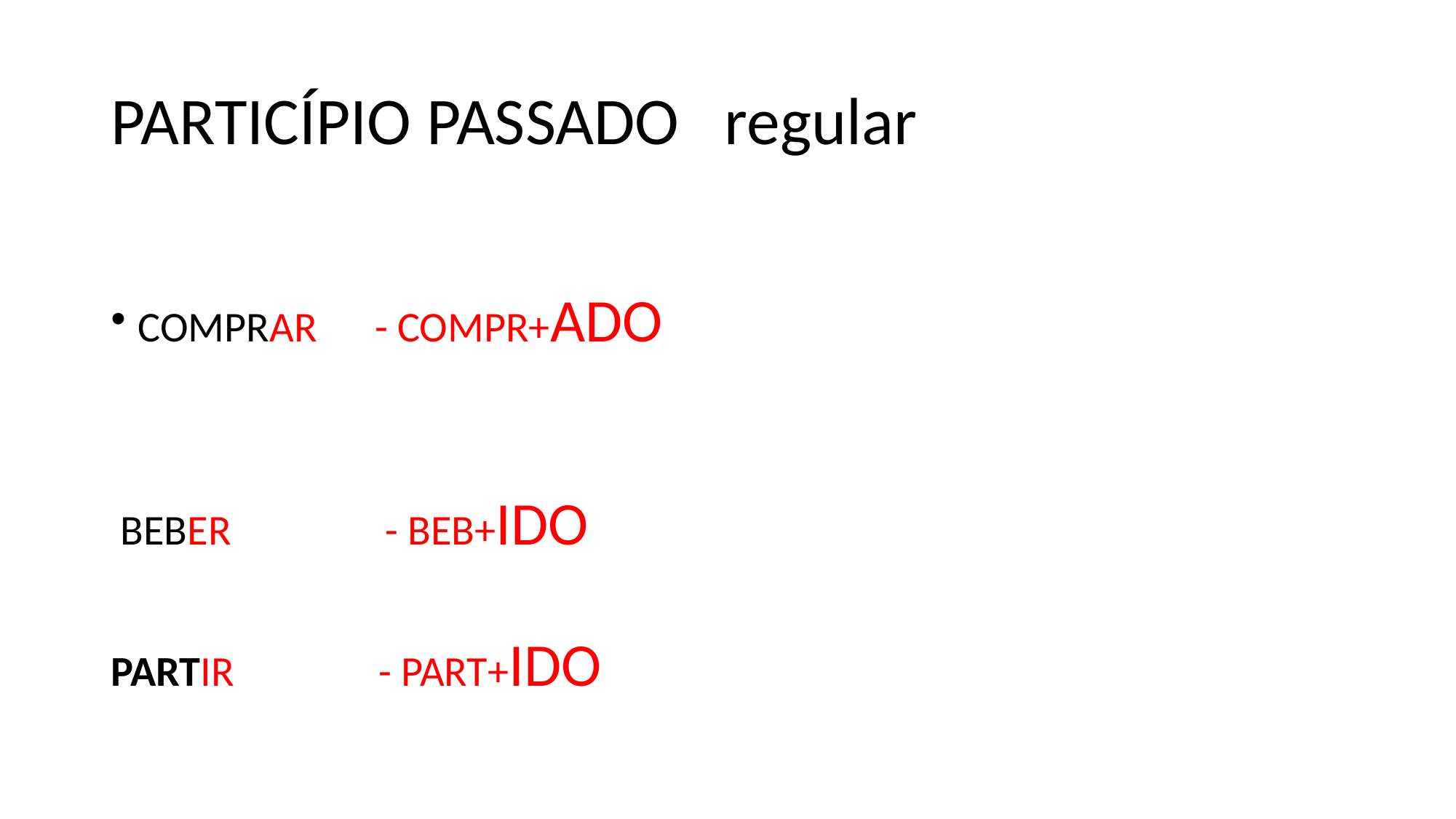

# PARTICÍPIO PASSADO   regular

COMPRAR      - COMPR+ADO

 BEBER                - BEB+IDO

PARTIR               - PART+IDO